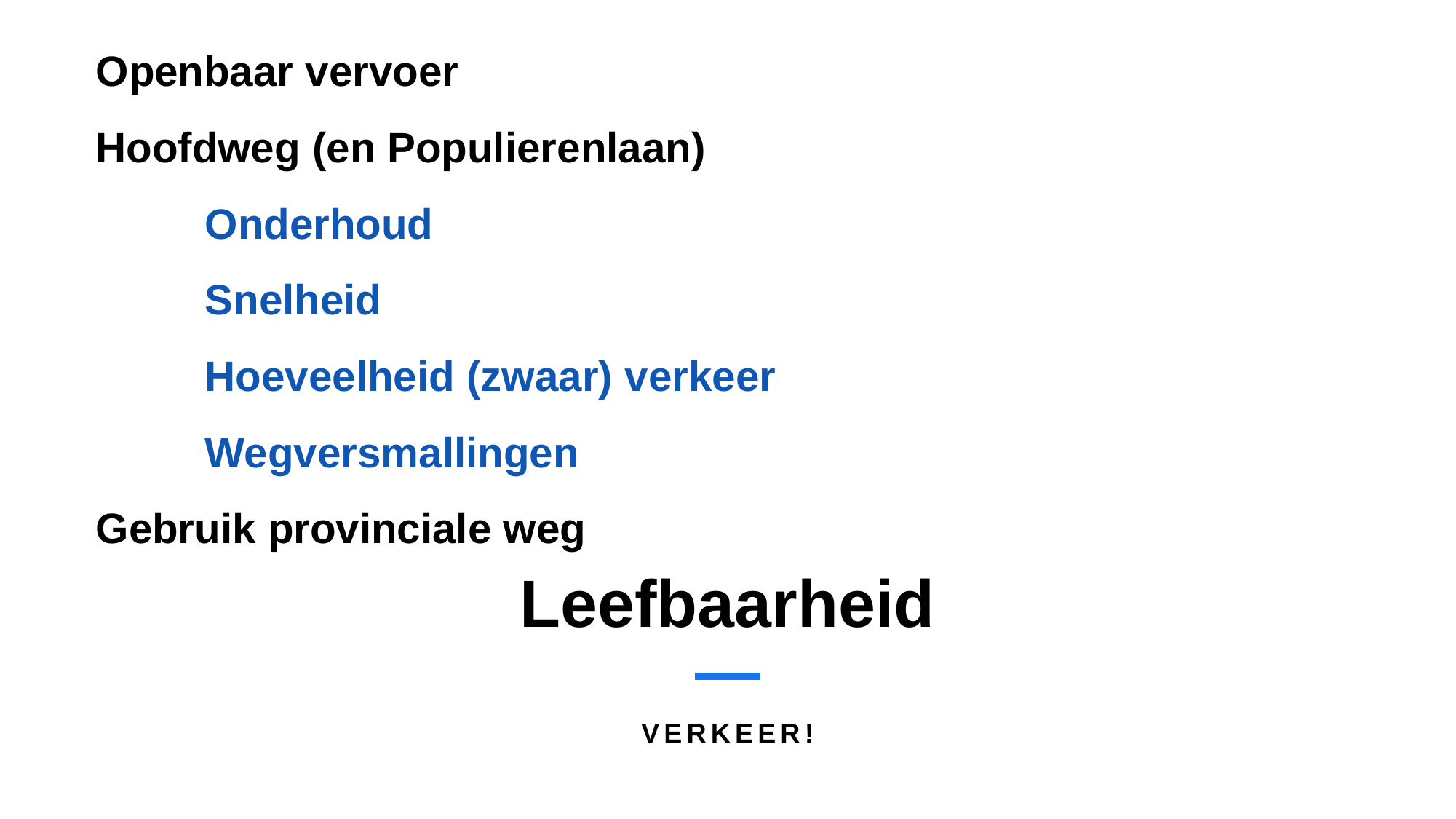

Openbaar vervoer
Hoofdweg (en Populierenlaan)
	Onderhoud
	Snelheid
	Hoeveelheid (zwaar) verkeer
	Wegversmallingen
Gebruik provinciale weg
# Leefbaarheid
Verkeer!